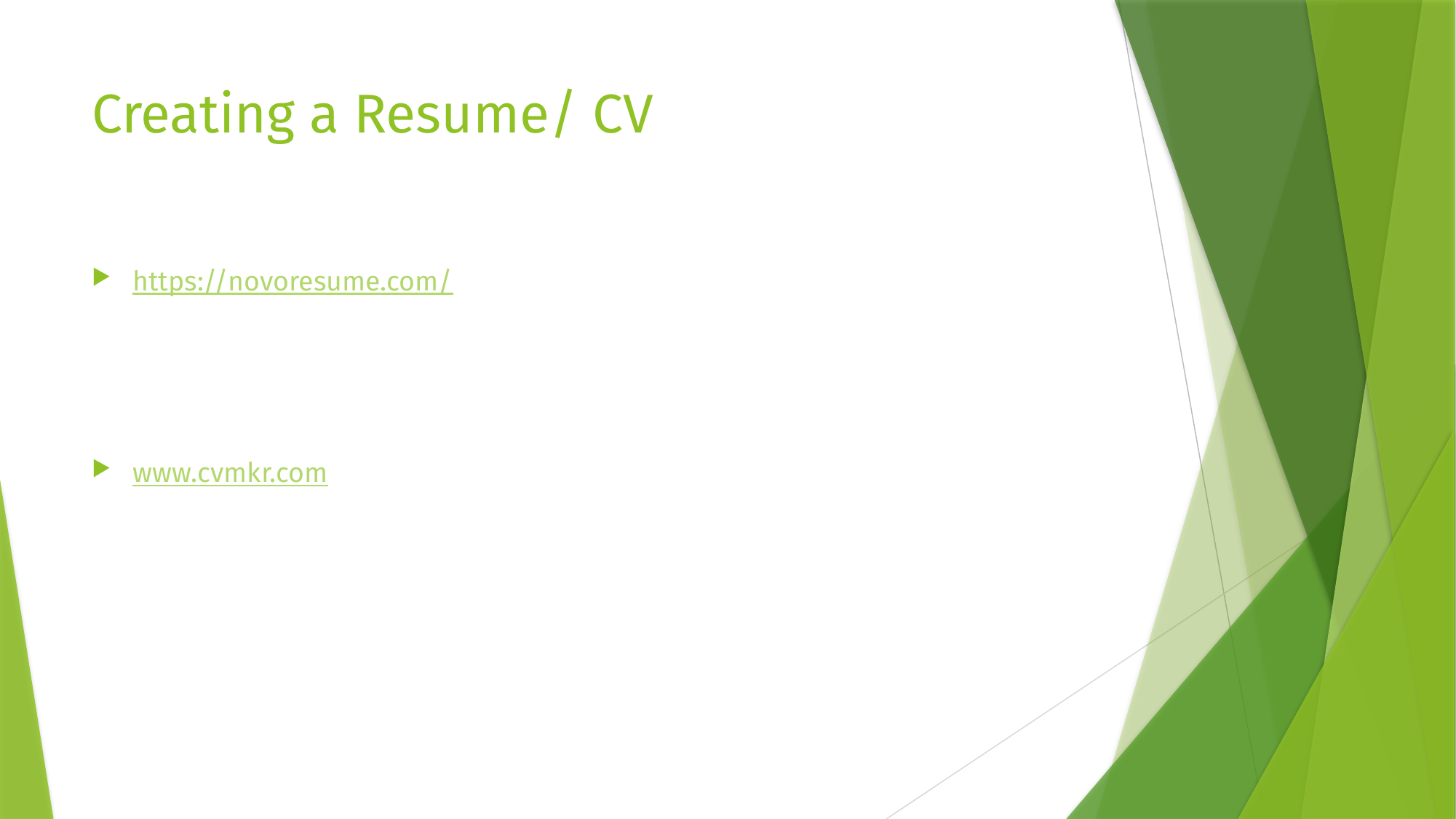

# Creating a Resume/ CV
https://novoresume.com/

www.cvmkr.com